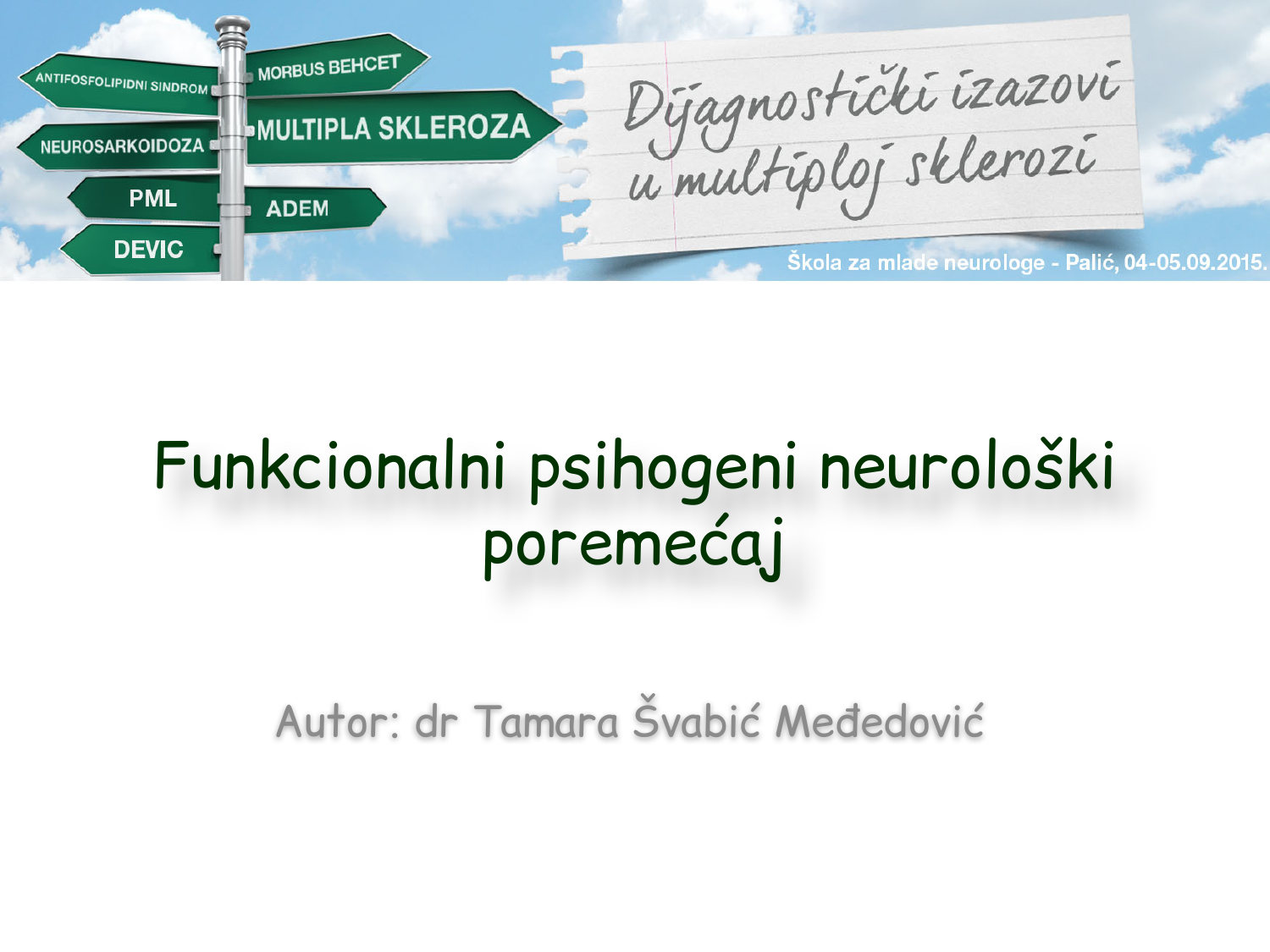

# Funkcionalni psihogeni neurološki poremećaj
Autor: dr Tamara Švabić Međedović